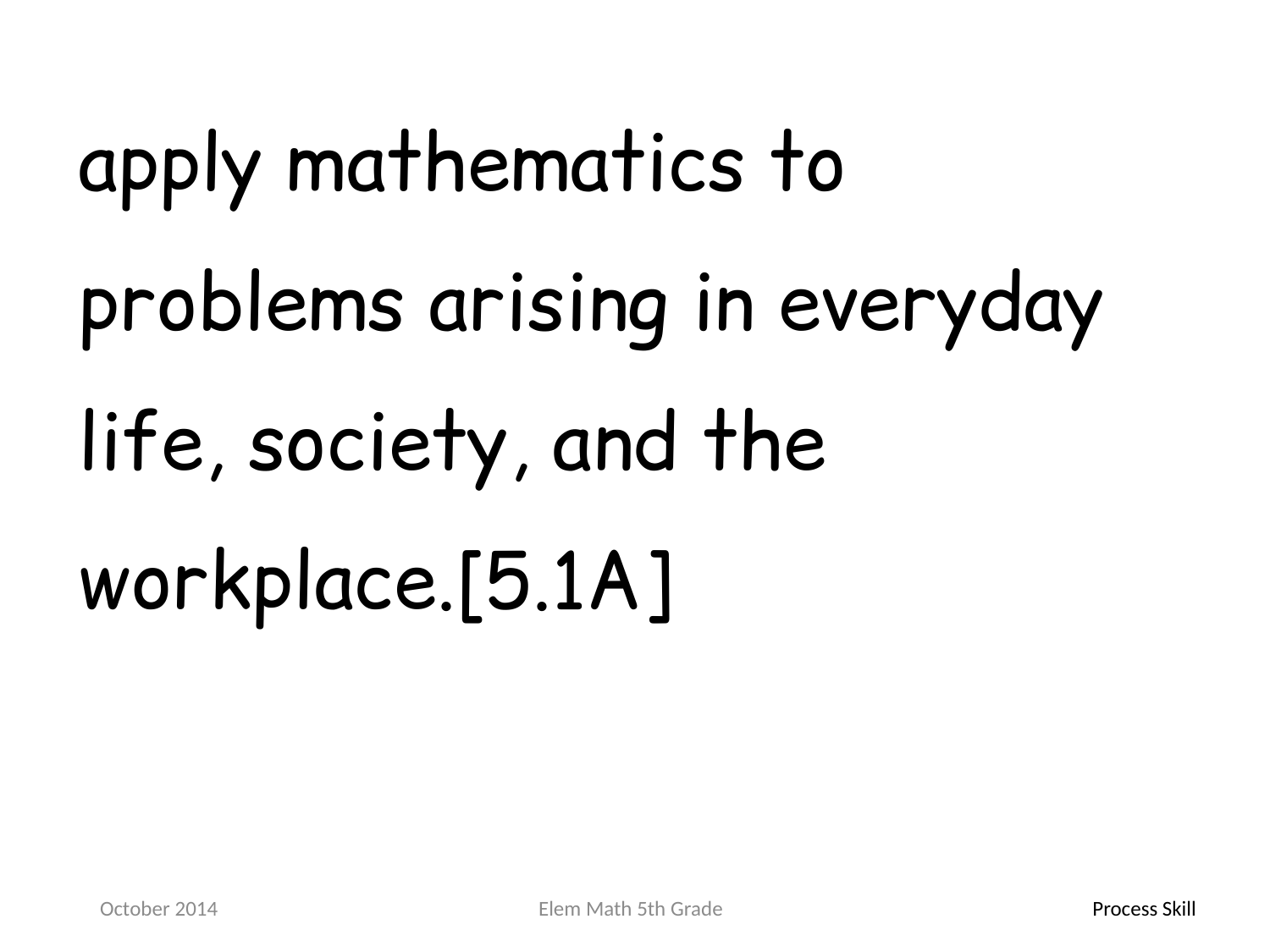

apply mathematics to problems arising in everyday life, society, and the workplace.[5.1A]
October 2014
Elem Math 5th Grade